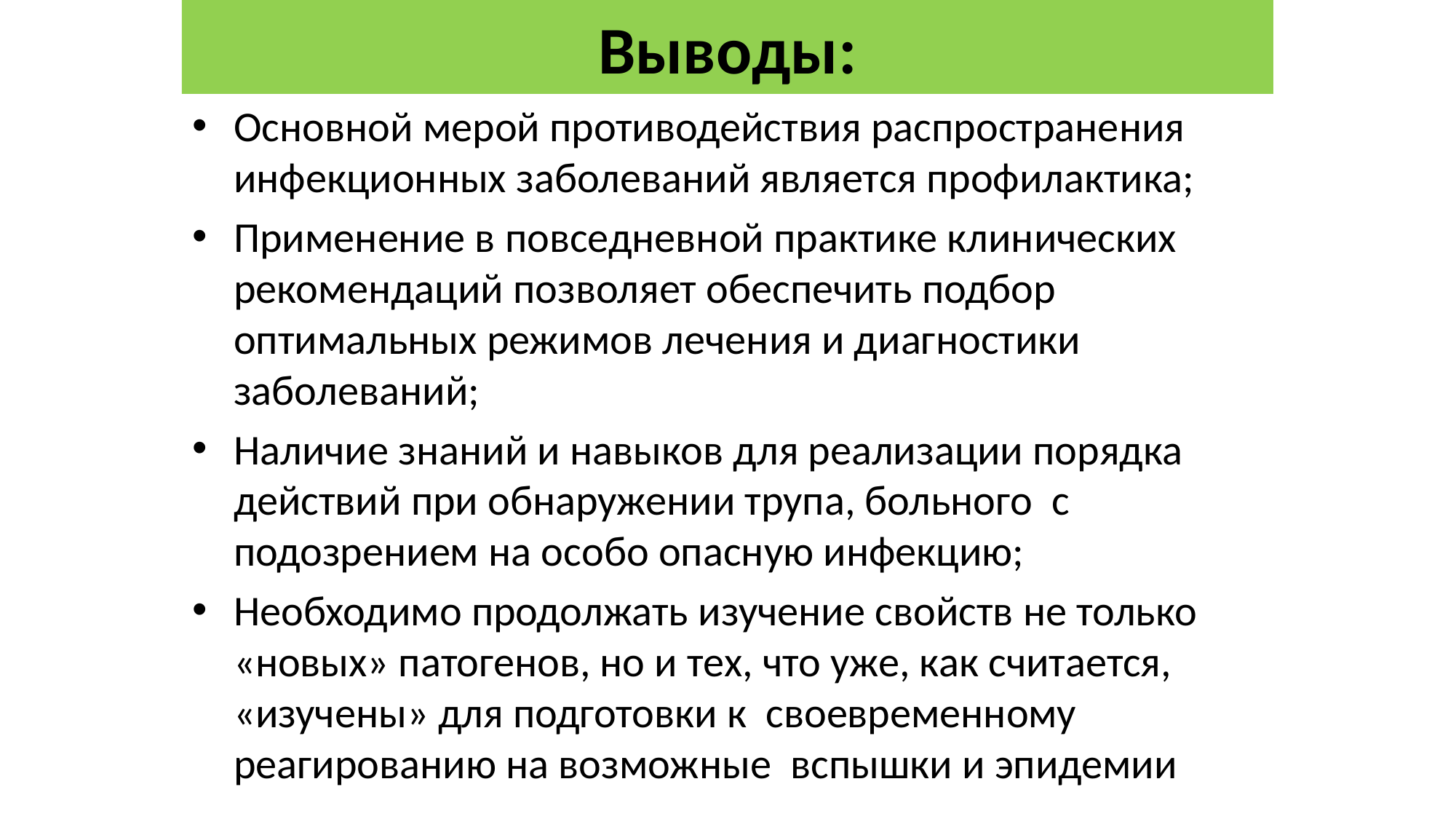

# Выводы:
Основной мерой противодействия распространения инфекционных заболеваний является профилактика;
Применение в повседневной практике клинических рекомендаций позволяет обеспечить подбор оптимальных режимов лечения и диагностики заболеваний;
Наличие знаний и навыков для реализации порядка действий при обнаружении трупа, больного  с подозрением на особо опасную инфекцию;
Необходимо продолжать изучение свойств не только «новых» патогенов, но и тех, что уже, как считается, «изучены» для подготовки к  своевременному реагированию на возможные  вспышки и эпидемии